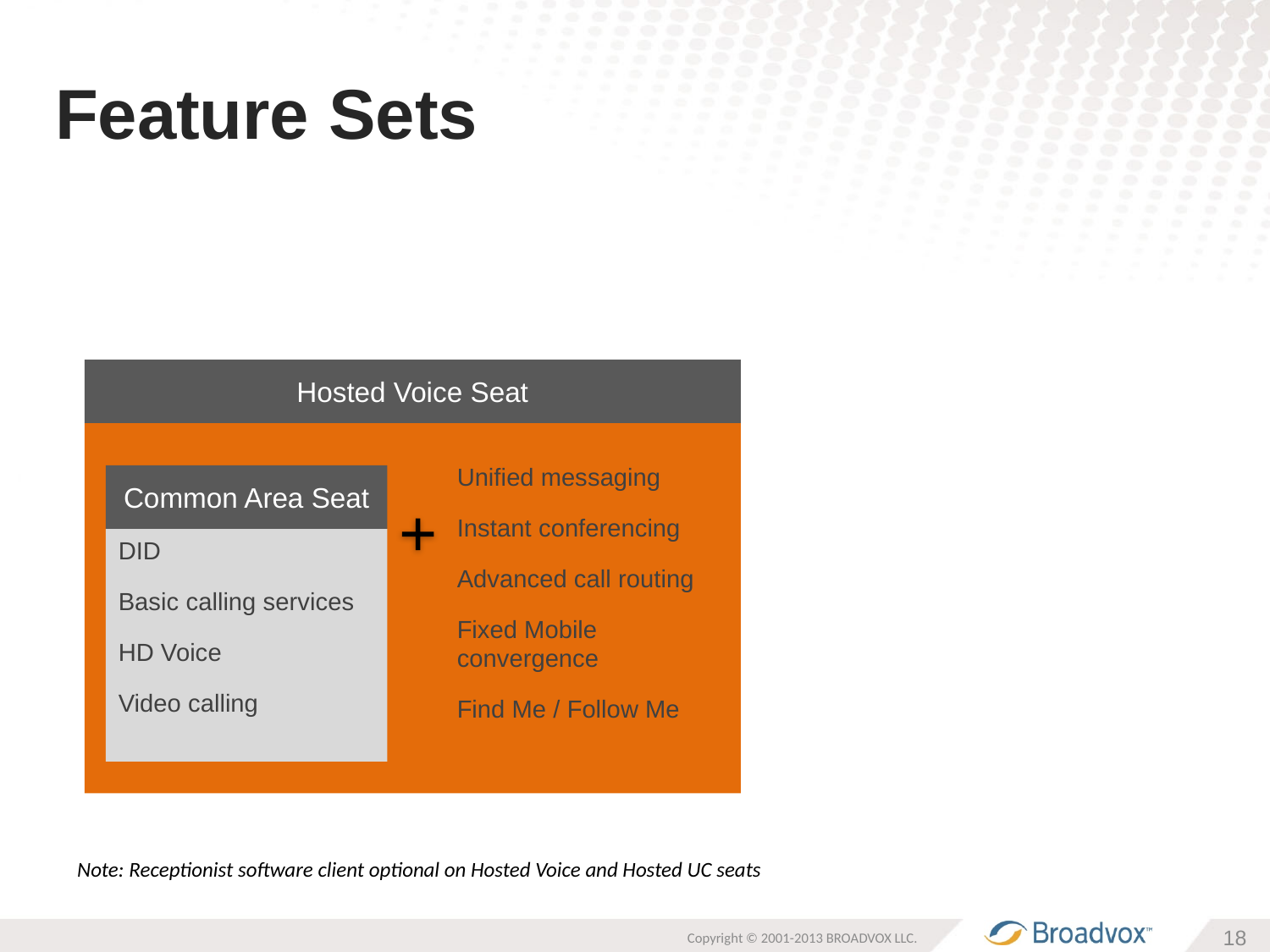

# Feature Sets
Hosted Voice Seat

Unified messaging
Instant conferencing
Advanced call routing
Fixed Mobile convergence
Find Me / Follow Me
Common Area Seat

DID
Basic calling services
HD Voice
Video calling

Note: Receptionist software client optional on Hosted Voice and Hosted UC seats
Copyright © 2001-2013 BROADVOX LLC.
18